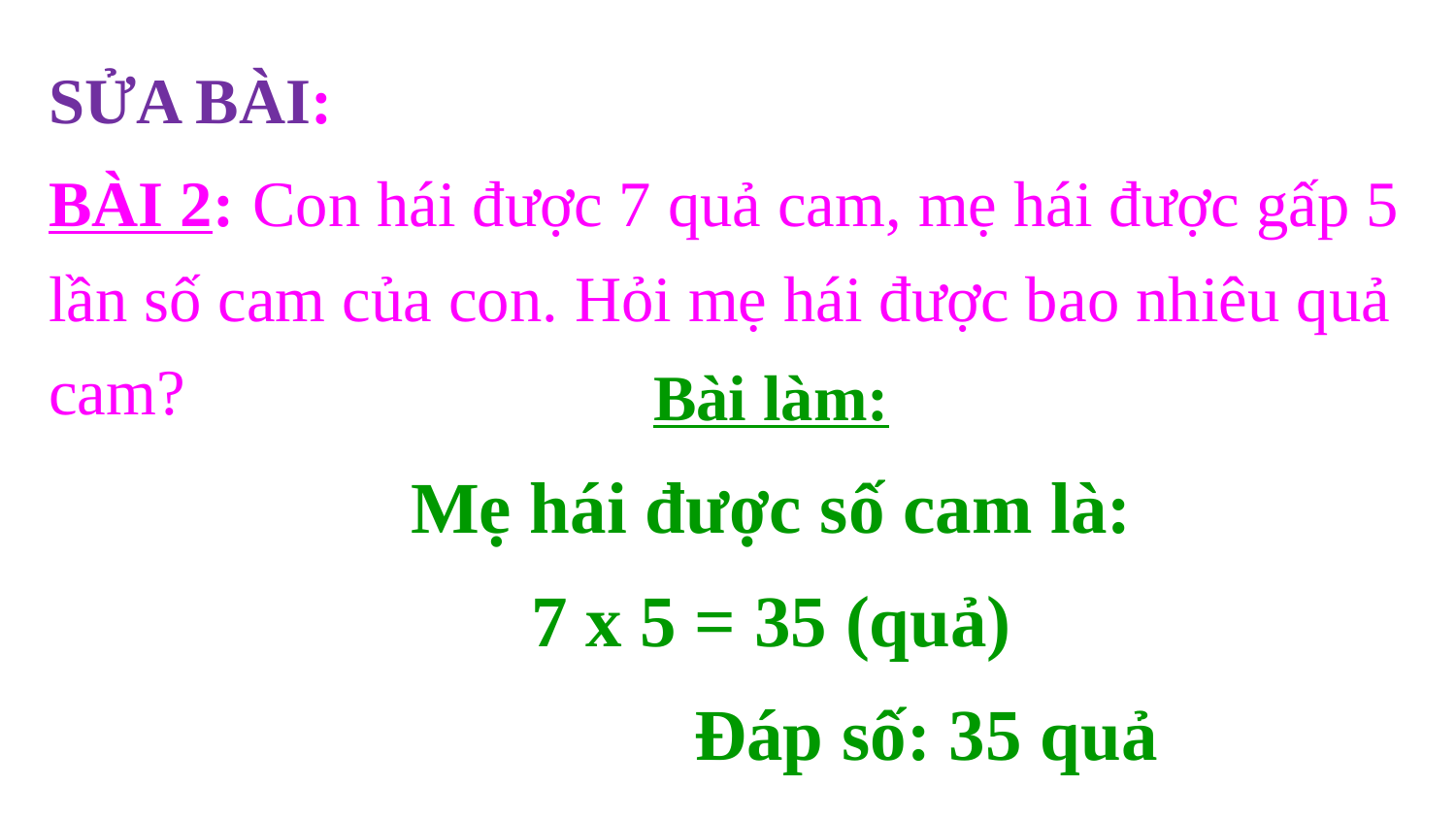

SỬA BÀI:                                                            BÀI 2: Con hái được 7 quả cam, mẹ hái được gấp 5 lần số cam của con. Hỏi mẹ hái được bao nhiêu quả cam?
Bài làm:
Mẹ hái được số cam là:
7 x 5 = 35 (quả)
                 Đáp số: 35 quả